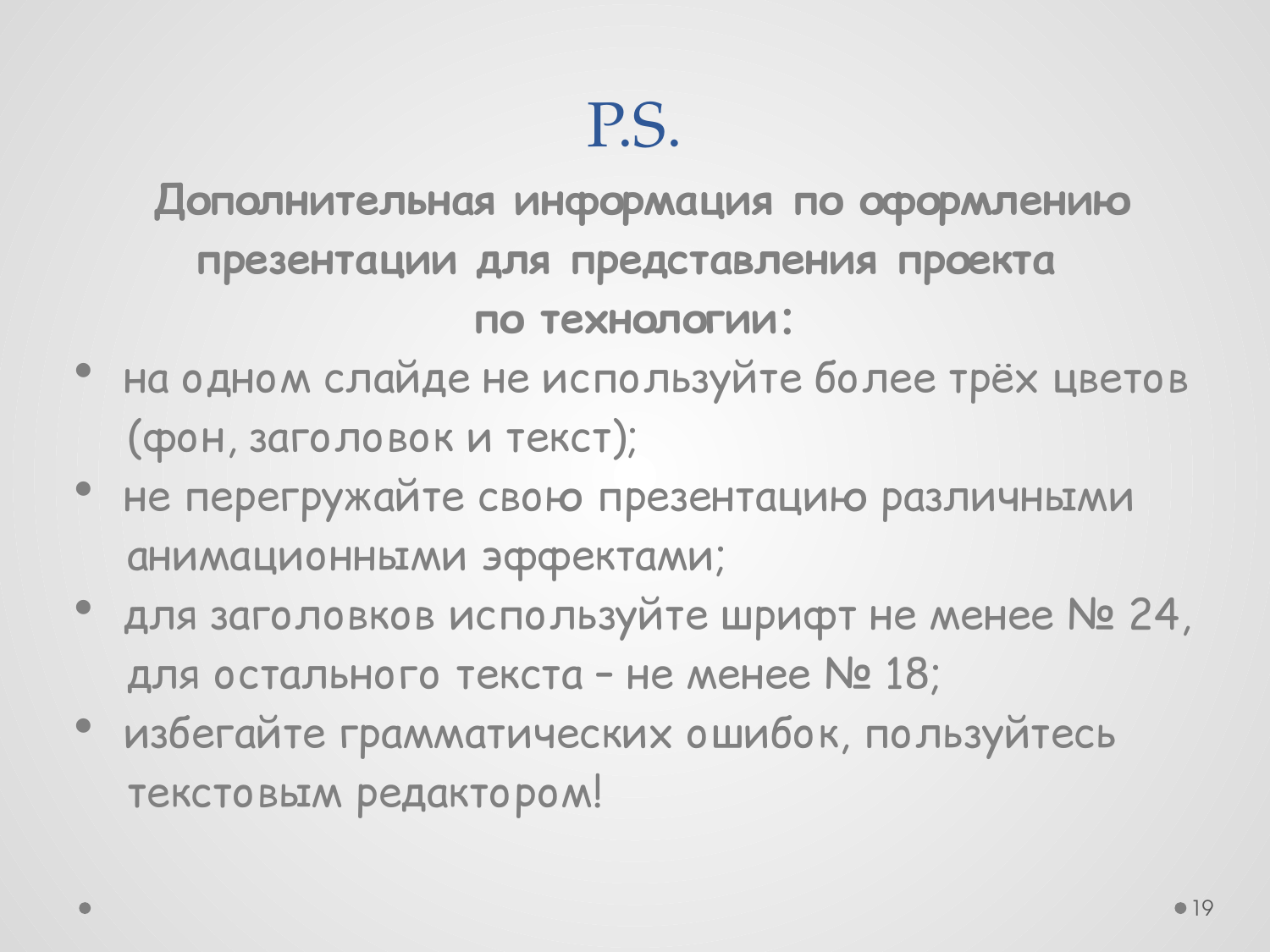

# P.S.
Дополнительная информация по оформлению
презентации для представления проекта
по технологии:
на одном слайде не используйте более трёх цветов
    (фон, заголовок и текст);
не перегружайте свою презентацию различными
    анимационными эффектами;
для заголовков используйте шрифт не менее № 24,
    для остального текста – не менее № 18;
избегайте грамматических ошибок, пользуйтесь
    текстовым редактором!
19